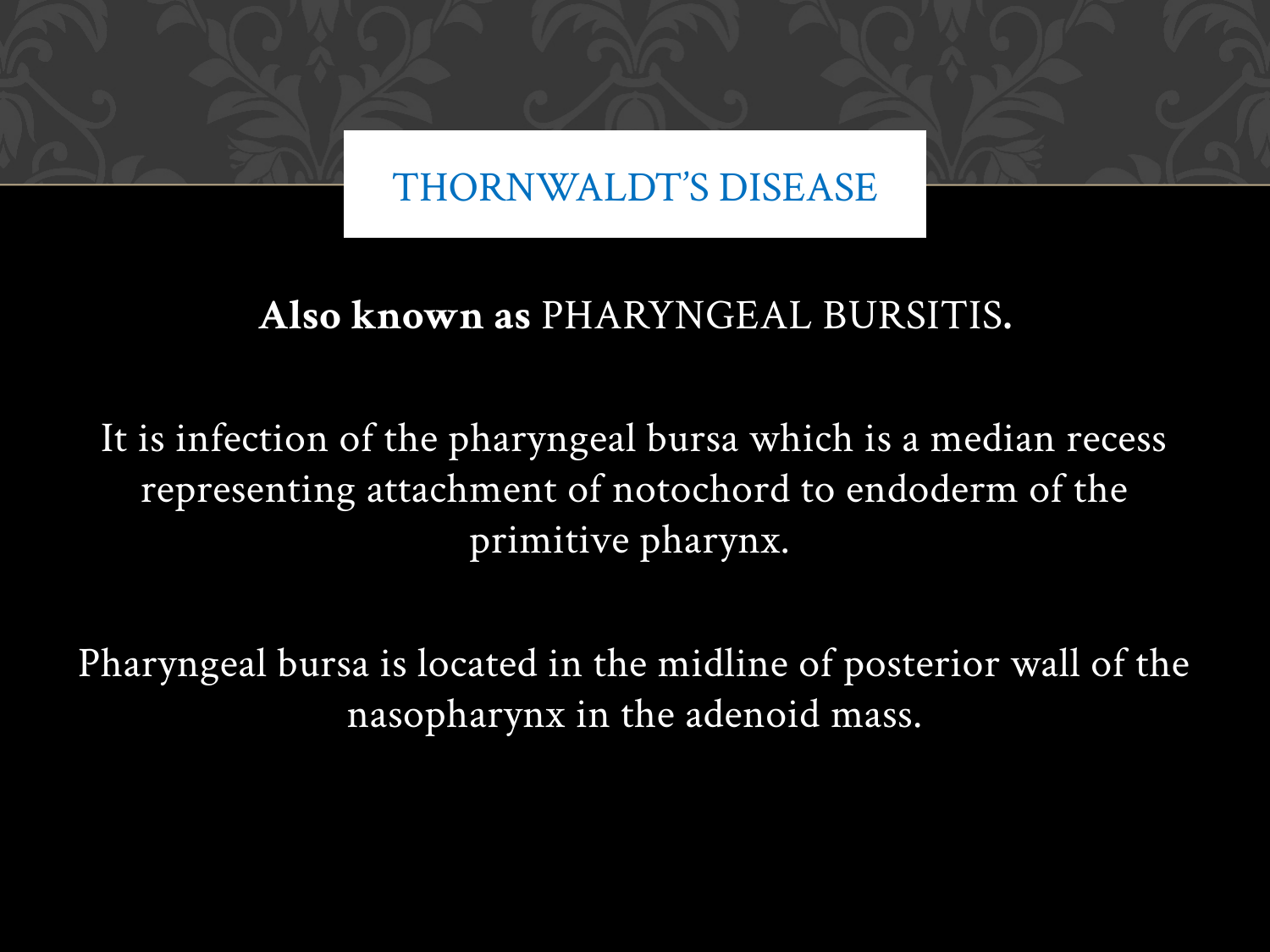

# THORNWALDT’S DISEASE
Also known as PHARYNGEAL BURSITIS.

It is infection of the pharyngeal bursa which is a median recess representing attachment of notochord to endoderm of the primitive pharynx.

Pharyngeal bursa is located in the midline of posterior wall of the nasopharynx in the adenoid mass.